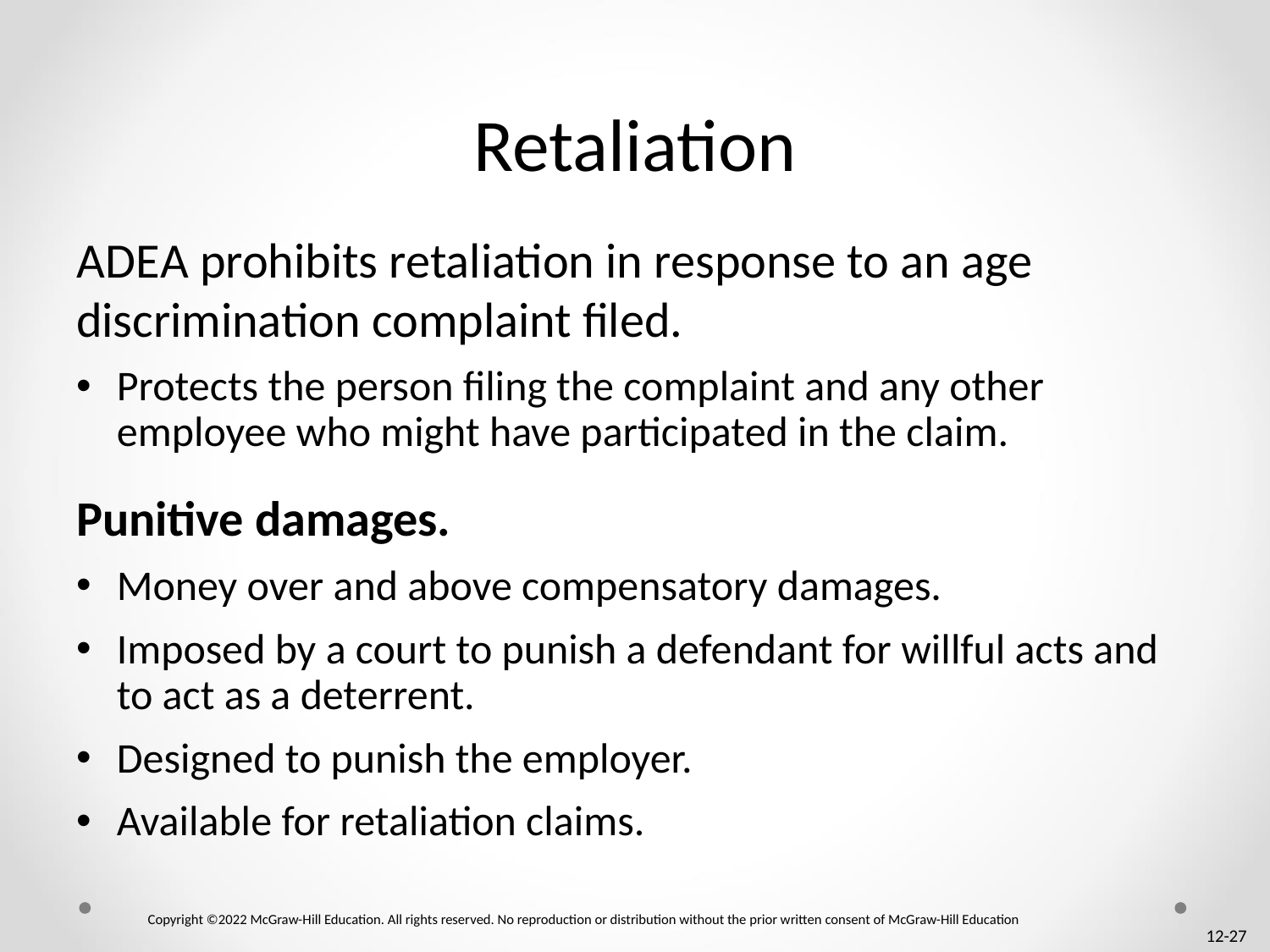

# Retaliation
A D E A prohibits retaliation in response to an age discrimination complaint filed.
Protects the person filing the complaint and any other employee who might have participated in the claim.
Punitive damages.
Money over and above compensatory damages.
Imposed by a court to punish a defendant for willful acts and to act as a deterrent.
Designed to punish the employer.
Available for retaliation claims.